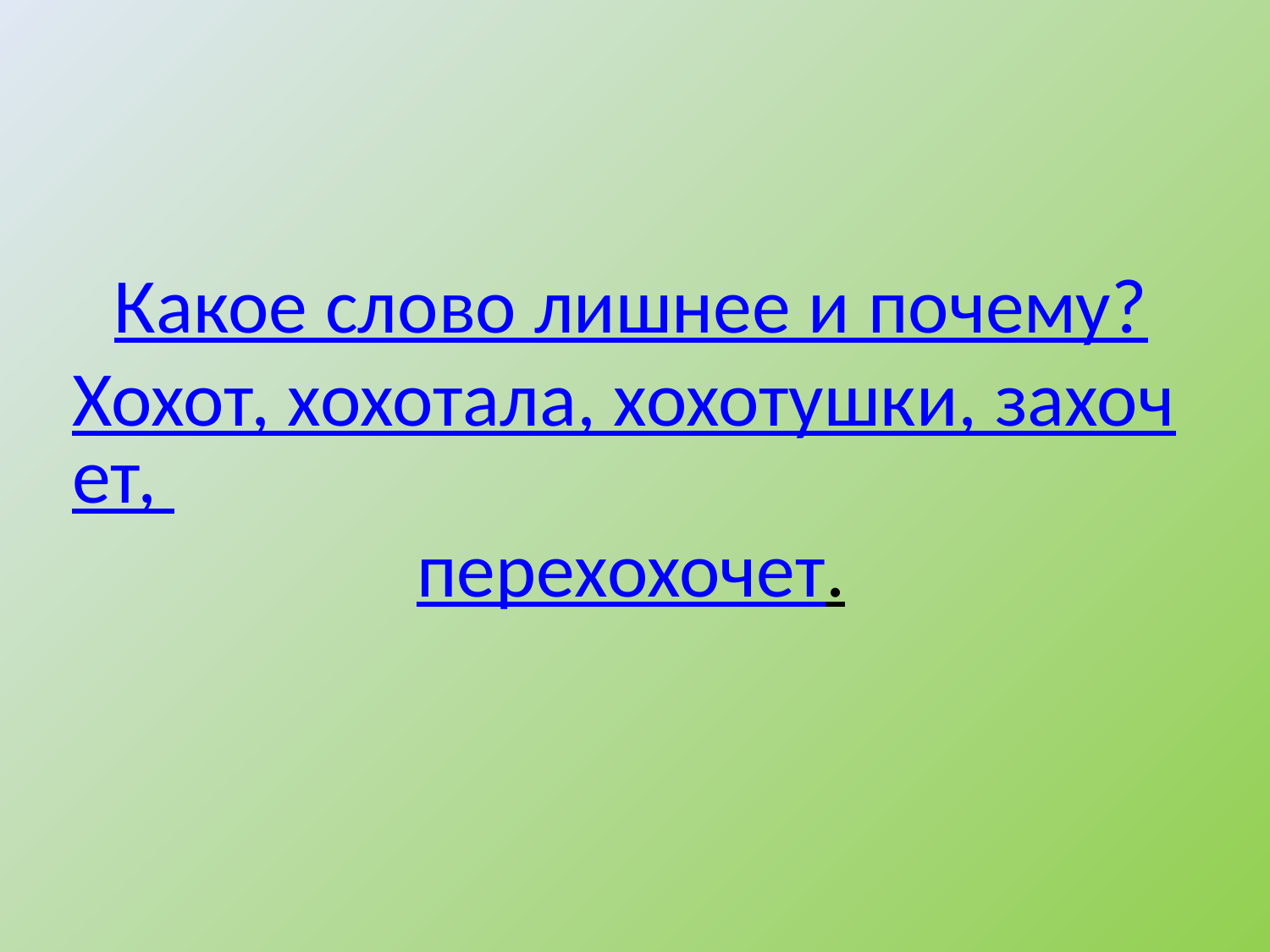

# Какое слово лишнее и почему? Хохот, хохотала, хохотушки, захочет, перехохочет.